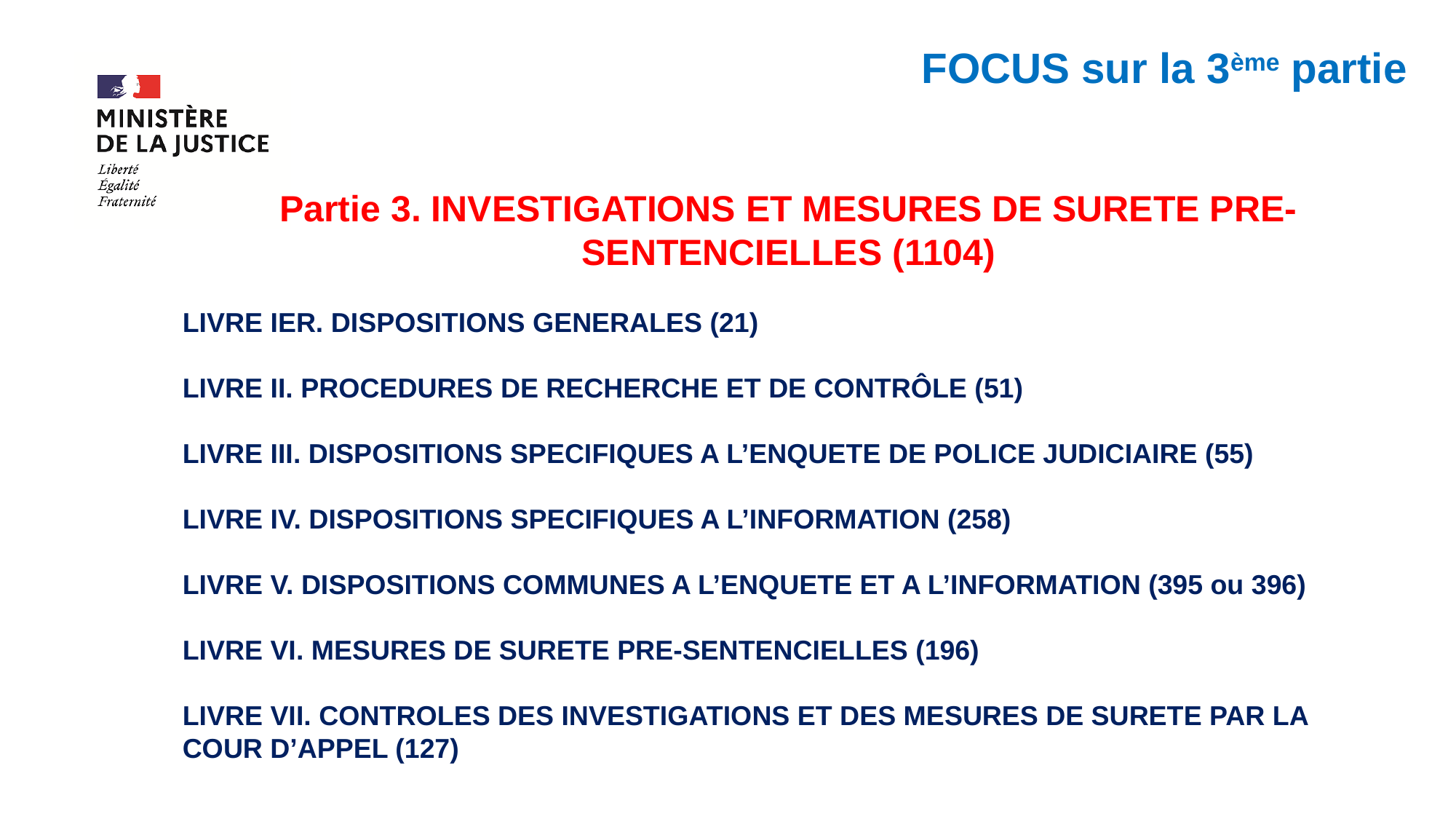

# FOCUS sur la 3ème partie
Partie 3. INVESTIGATIONS ET MESURES DE SURETE PRE-SENTENCIELLES (1104)

LIVRE IER. DISPOSITIONS GENERALES (21)

LIVRE II. PROCEDURES DE RECHERCHE ET DE CONTRÔLE (51)

LIVRE III. DISPOSITIONS SPECIFIQUES A L’ENQUETE DE POLICE JUDICIAIRE (55)

LIVRE IV. DISPOSITIONS SPECIFIQUES A L’INFORMATION (258)

LIVRE V. DISPOSITIONS COMMUNES A L’ENQUETE ET A L’INFORMATION (395 ou 396)

LIVRE VI. MESURES DE SURETE PRE-SENTENCIELLES (196)

LIVRE VII. CONTROLES DES INVESTIGATIONS ET DES MESURES DE SURETE PAR LA COUR D’APPEL (127)